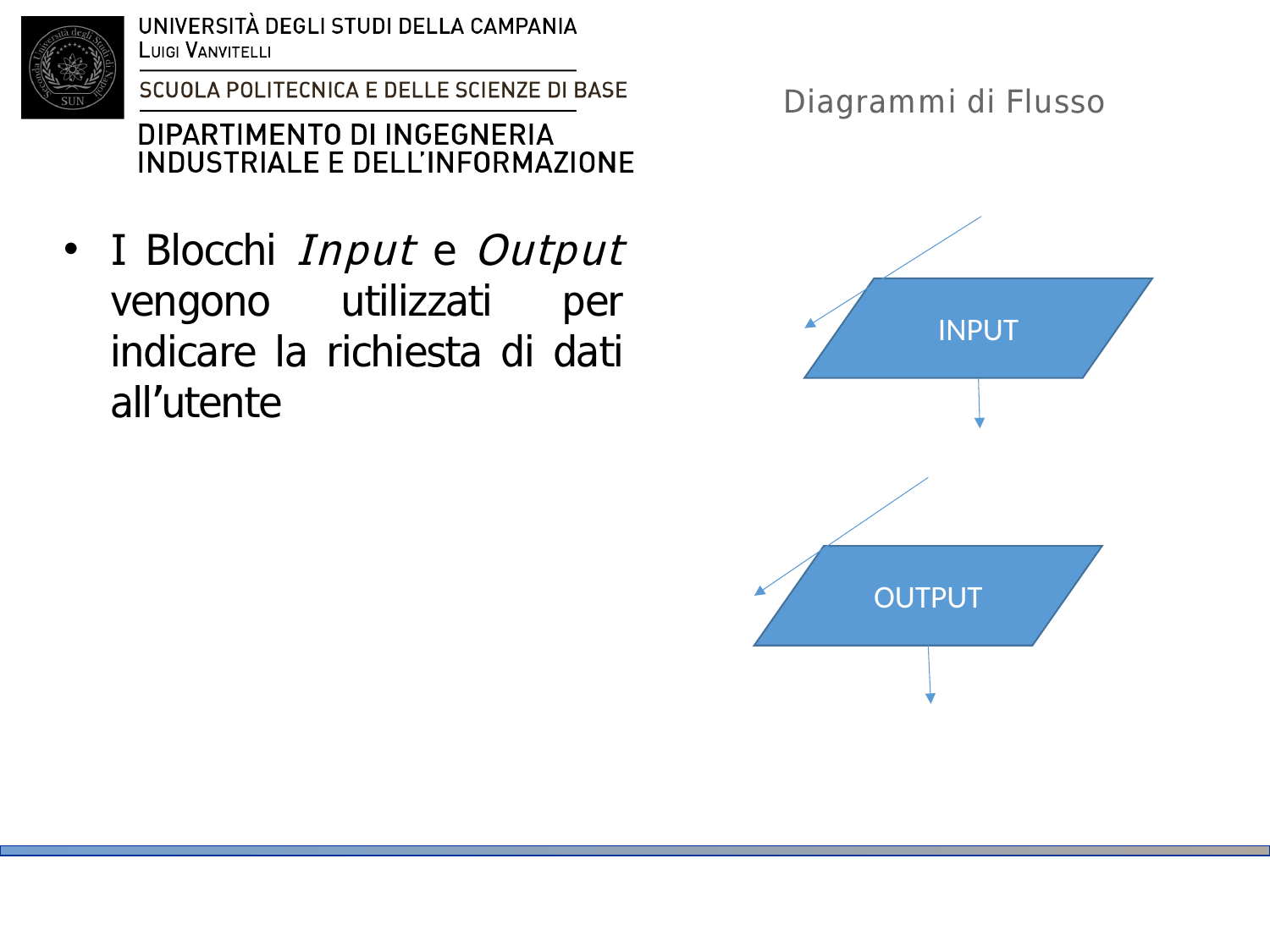

# Diagrammi di Flusso
I Blocchi Input e Output vengono utilizzati per indicare la richiesta di dati all’utente

INPUT
OUTPUT